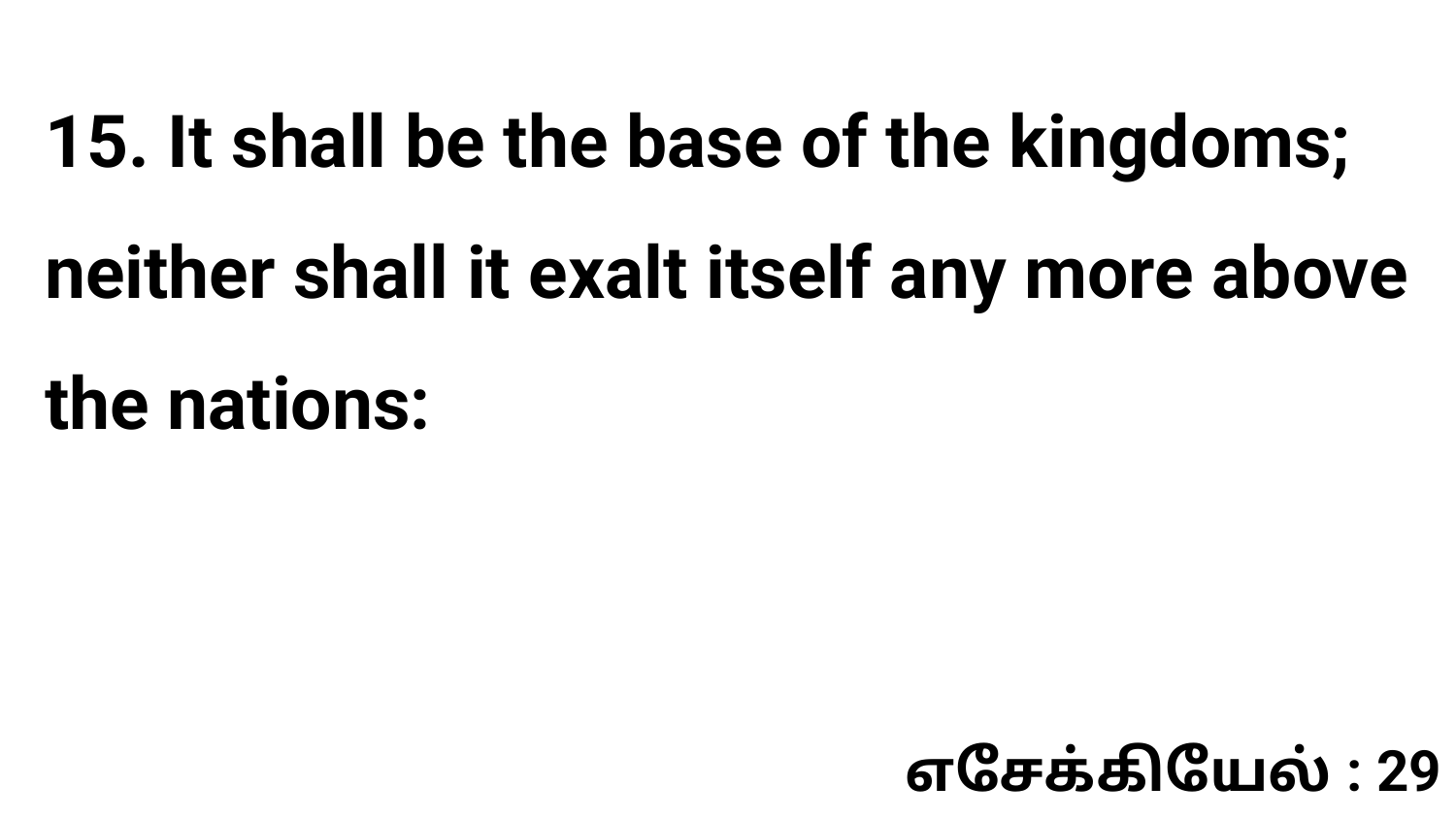

15. It shall be the base of the kingdoms; neither shall it exalt itself any more above the nations:
எசேக்கியேல் : 29